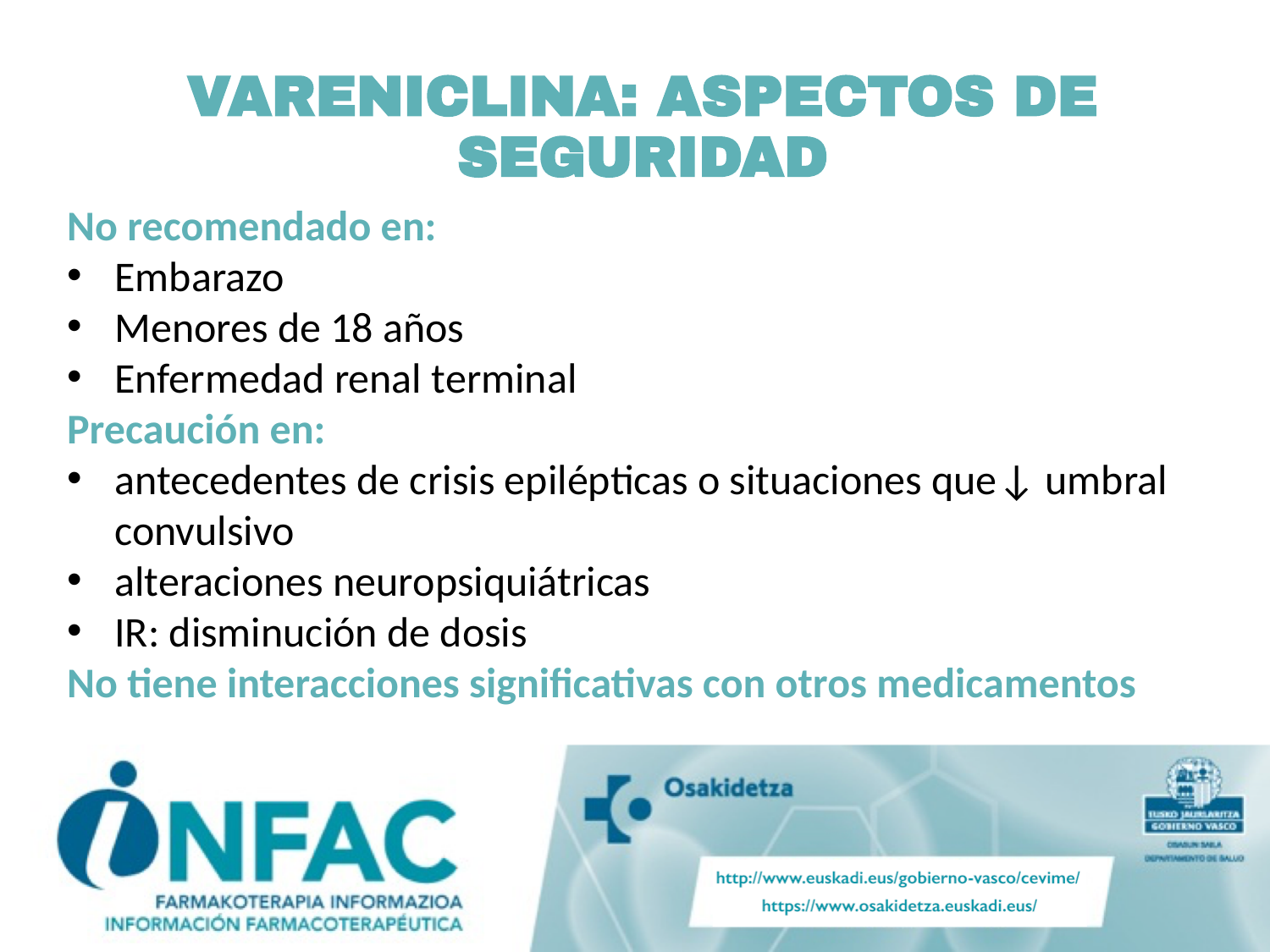

# VARENICLINA: ASPECTOS DE SEGURIDAD
No recomendado en:
Embarazo
Menores de 18 años
Enfermedad renal terminal
Precaución en:
antecedentes de crisis epilépticas o situaciones que↓ umbral convulsivo
alteraciones neuropsiquiátricas
IR: disminución de dosis
No tiene interacciones significativas con otros medicamentos